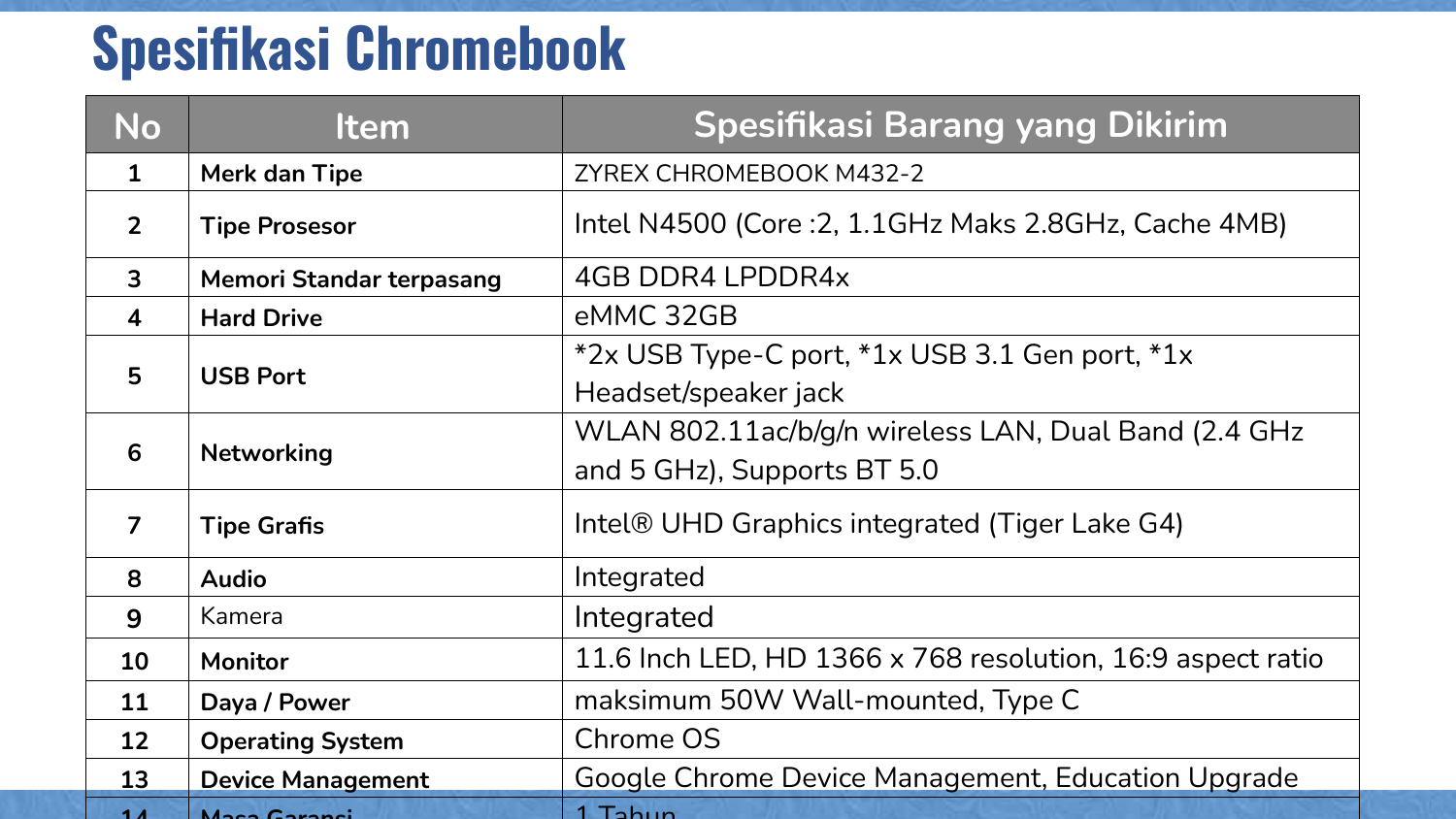

# Spesifikasi Chromebook

| No | Item | Spesifikasi Barang yang Dikirim |
| --- | --- | --- |
| 1 | Merk dan Tipe | ZYREX CHROMEBOOK M432-2 |
| 2 | Tipe Prosesor | Intel N4500 (Core :2, 1.1GHz Maks 2.8GHz, Cache 4MB) |
| 3 | Memori Standar terpasang | 4GB DDR4 LPDDR4x |
| 4 | Hard Drive | eMMC 32GB |
| 5 | USB Port | \*2x USB Type-C port, \*1x USB 3.1 Gen port, \*1x Headset/speaker jack |
| 6 | Networking | WLAN 802.11ac/b/g/n wireless LAN, Dual Band (2.4 GHz and 5 GHz), Supports BT 5.0 |
| 7 | Tipe Grafis | Intel® UHD Graphics integrated (Tiger Lake G4) |
| 8 | Audio | Integrated |
| 9 | Kamera | Integrated |
| 10 | Monitor | 11.6 Inch LED, HD 1366 x 768 resolution, 16:9 aspect ratio |
| 11 | Daya / Power | maksimum 50W Wall-mounted, Type C |
| 12 | Operating System | Chrome OS |
| 13 | Device Management | Google Chrome Device Management, Education Upgrade |
| 14 | Masa Garansi | 1 Tahun |